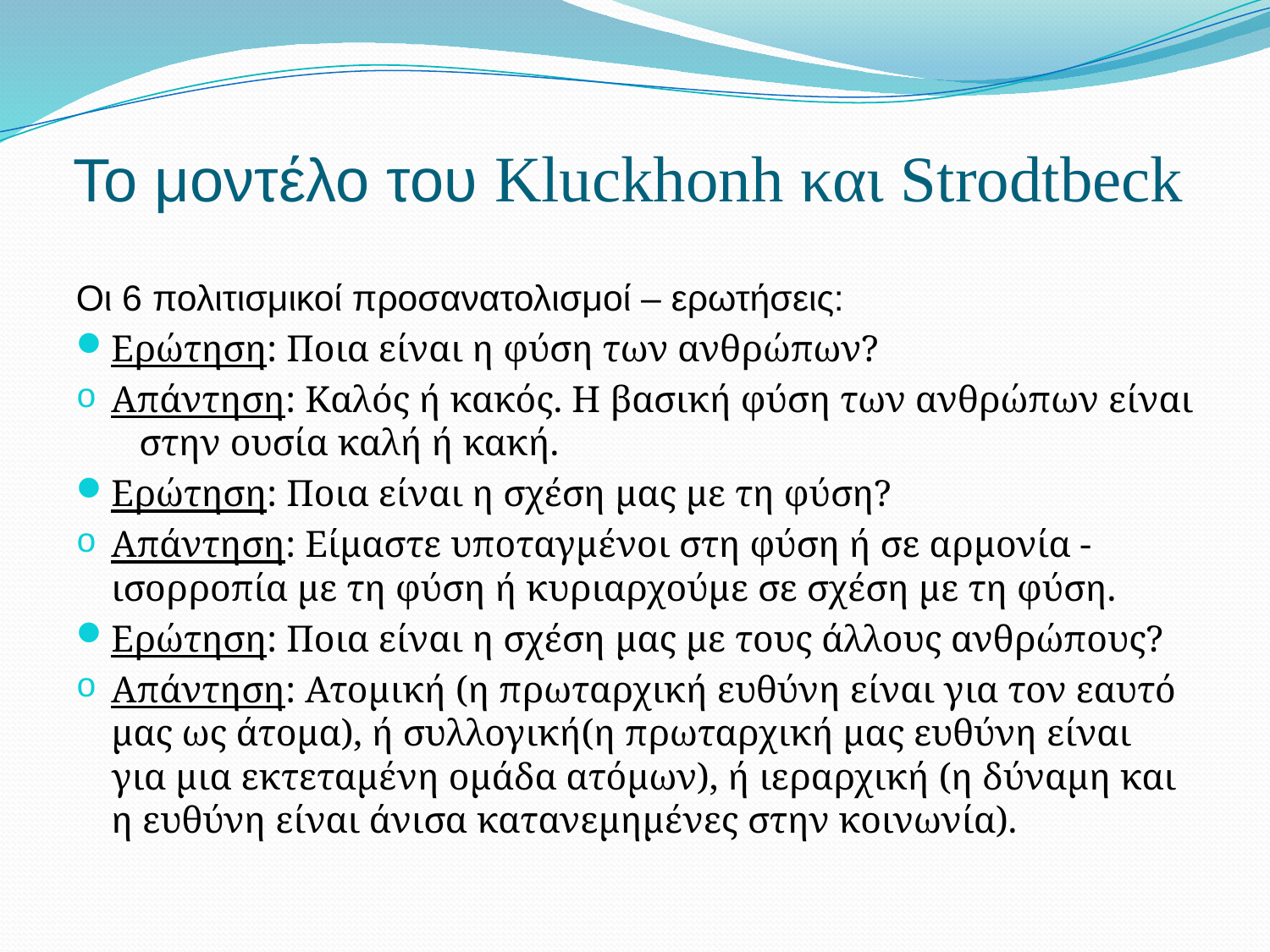

# Το μοντέλο του Kluckhonh και Strodtbeck
Οι 6 πολιτισμικοί προσανατολισμοί – ερωτήσεις:
Ερώτηση: Ποια είναι η φύση των ανθρώπων?
Απάντηση: Καλός ή κακός. Η βασική φύση των ανθρώπων είναι    στην ουσία καλή ή κακή.
Ερώτηση: Ποια είναι η σχέση μας με τη φύση?
Απάντηση: Είμαστε υποταγμένοι στη φύση ή σε αρμονία - ισορροπία με τη φύση ή κυριαρχούμε σε σχέση με τη φύση.
Ερώτηση: Ποια είναι η σχέση μας με τους άλλους ανθρώπους?
Απάντηση: Ατομική (η πρωταρχική ευθύνη είναι για τον εαυτό μας ως άτομα), ή συλλογική(η πρωταρχική μας ευθύνη είναι για μια εκτεταμένη ομάδα ατόμων), ή ιεραρχική (η δύναμη και η ευθύνη είναι άνισα κατανεμημένες στην κοινωνία).